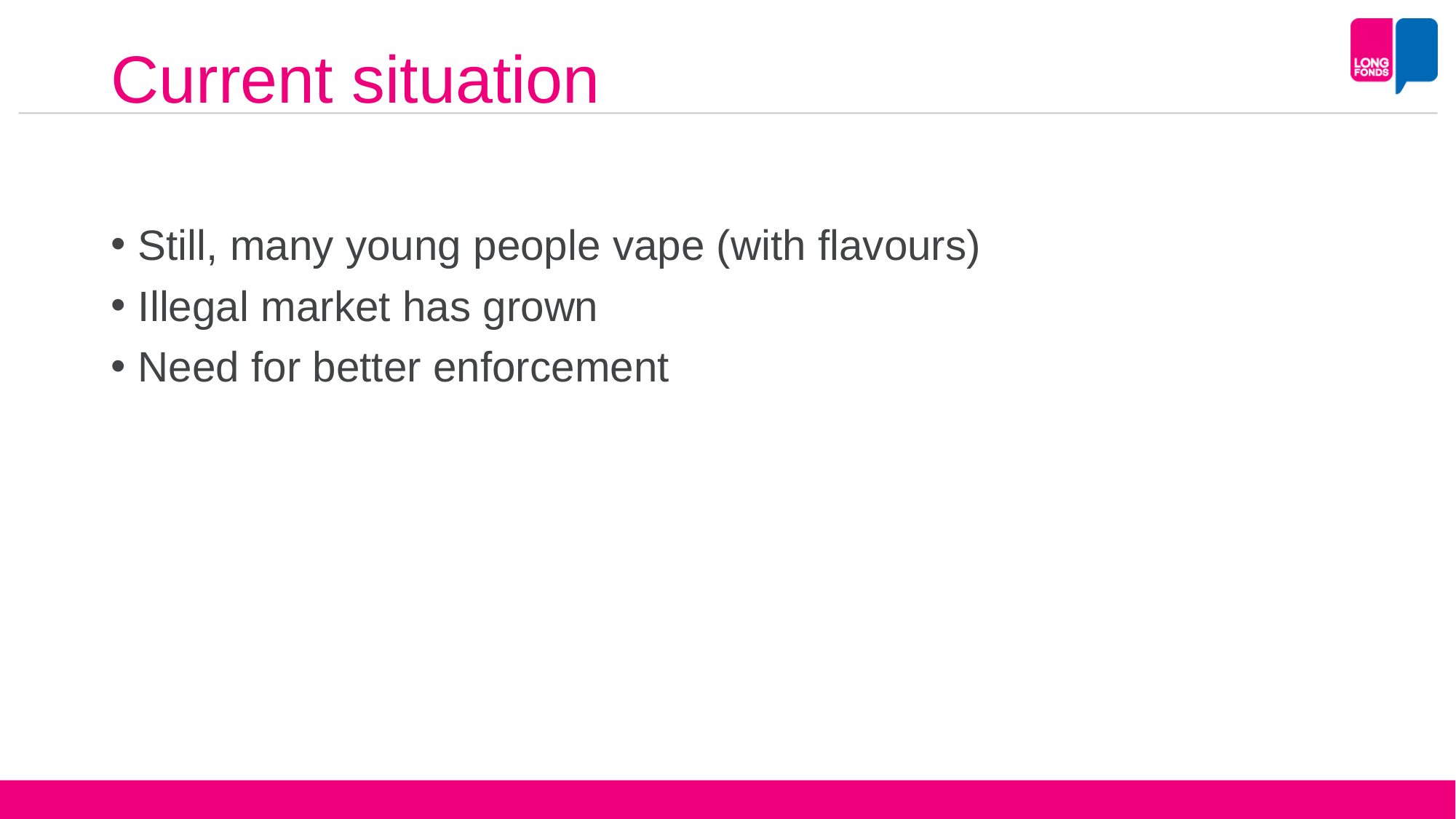

# Current situation
Still, many young people vape (with flavours)
Illegal market has grown
Need for better enforcement